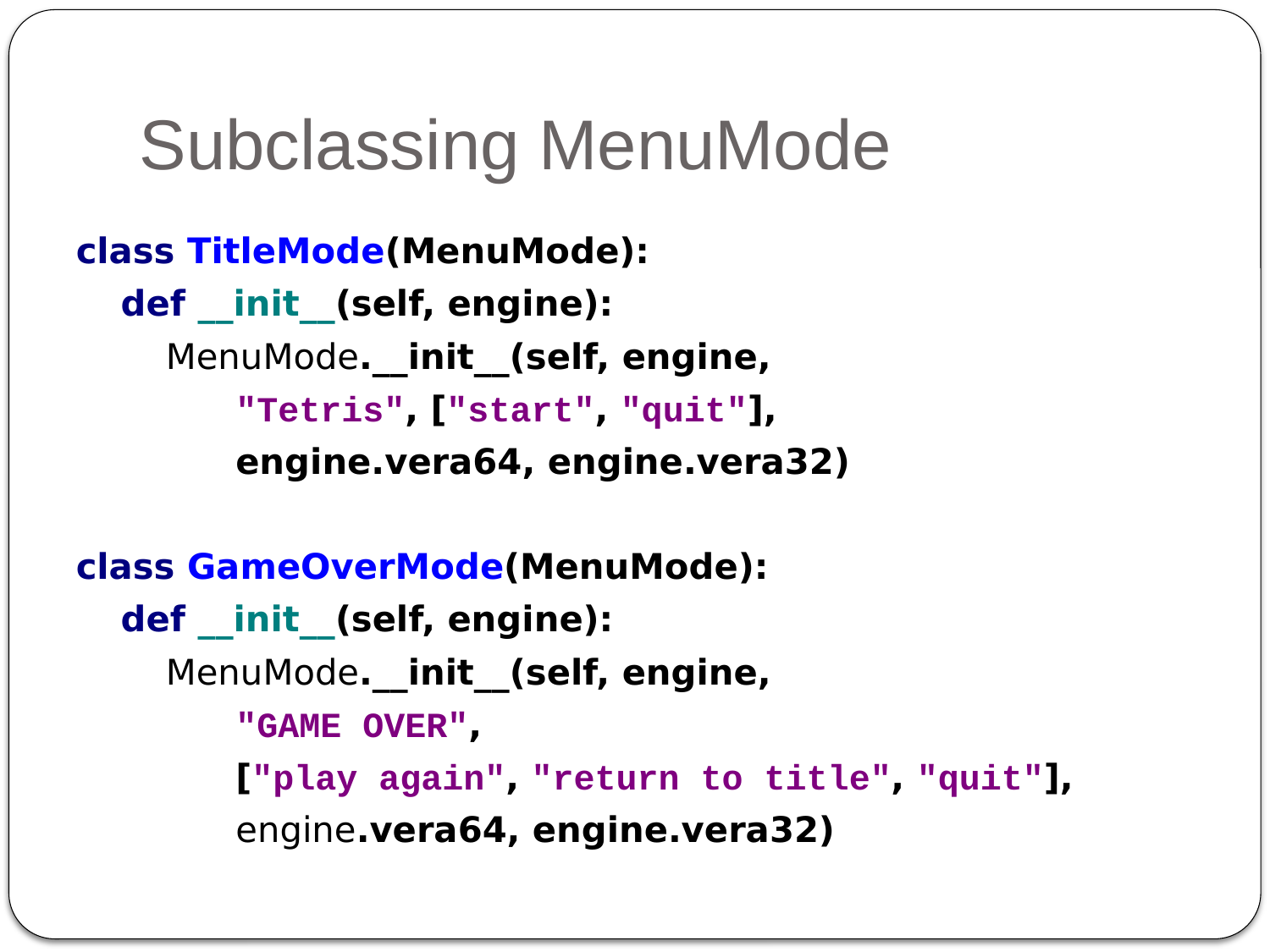

# Subclassing MenuMode
class TitleMode(MenuMode):
    def __init__(self, engine):
        MenuMode.__init__(self, engine,
             "Tetris", ["start", "quit"],
             engine.vera64, engine.vera32)

class GameOverMode(MenuMode):
    def __init__(self, engine):
        MenuMode.__init__(self, engine,
             "GAME OVER",
             ["play again", "return to title", "quit"],
             engine.vera64, engine.vera32)